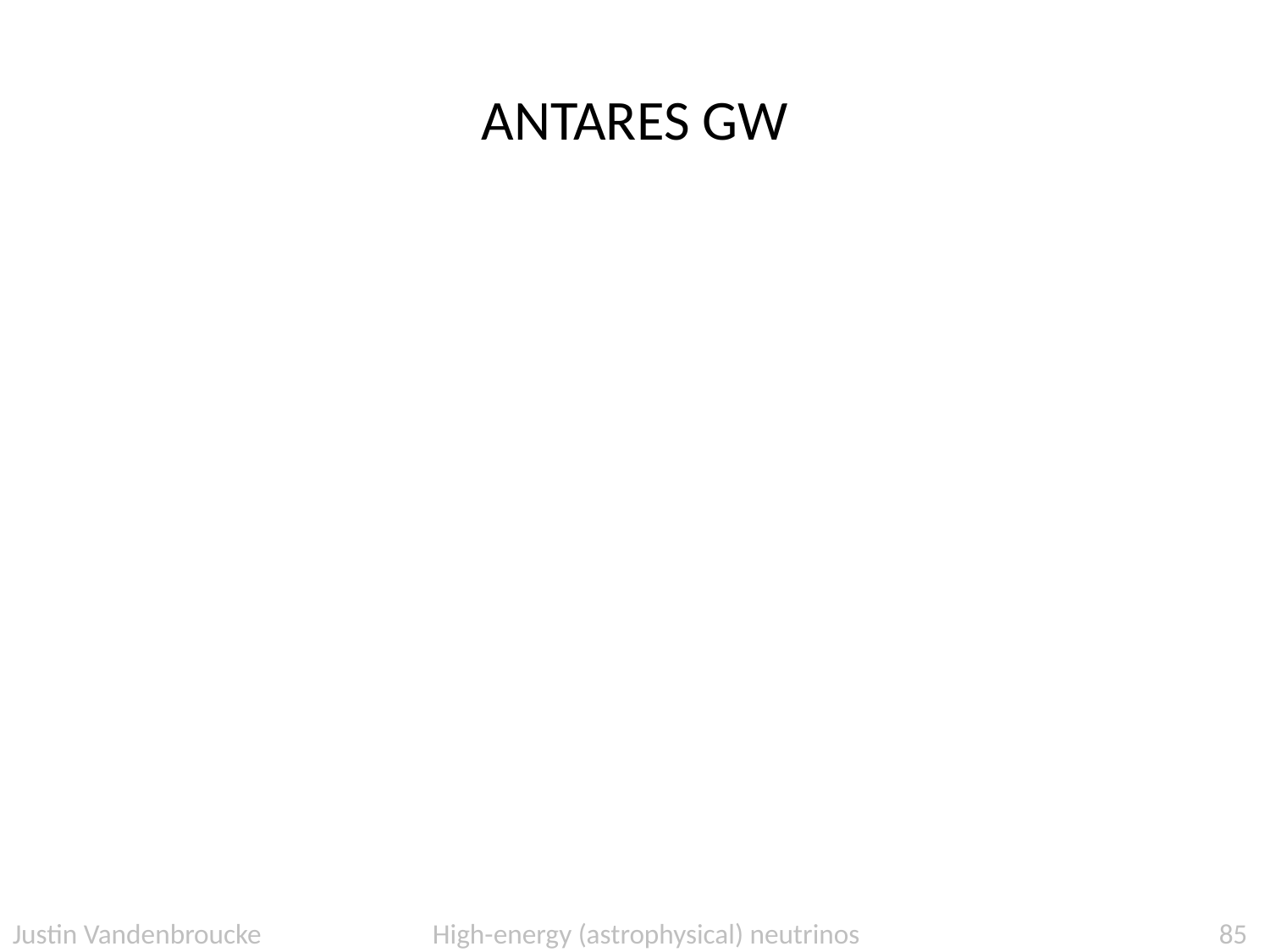

# ANTARES GW

Justin Vandenbroucke                           High-energy (astrophysical) neutrinos
85